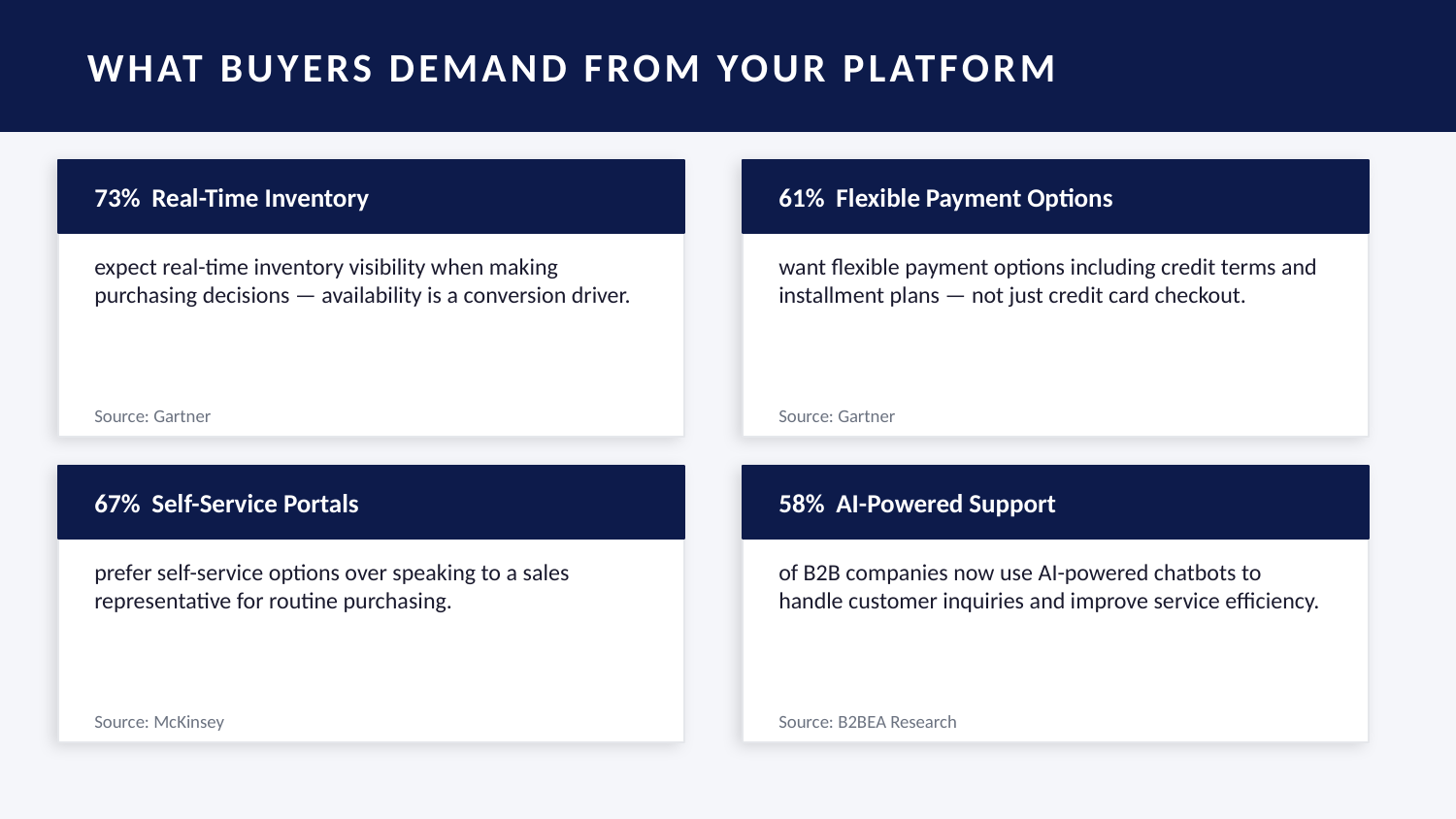

WHAT BUYERS DEMAND FROM YOUR PLATFORM

73%  Real-Time Inventory

61%  Flexible Payment Options
expect real-time inventory visibility when making purchasing decisions — availability is a conversion driver.
want flexible payment options including credit terms and installment plans — not just credit card checkout.
Source: Gartner
Source: Gartner

67%  Self-Service Portals

58%  AI-Powered Support
prefer self-service options over speaking to a sales representative for routine purchasing.
of B2B companies now use AI-powered chatbots to handle customer inquiries and improve service efficiency.
Source: McKinsey
Source: B2BEA Research